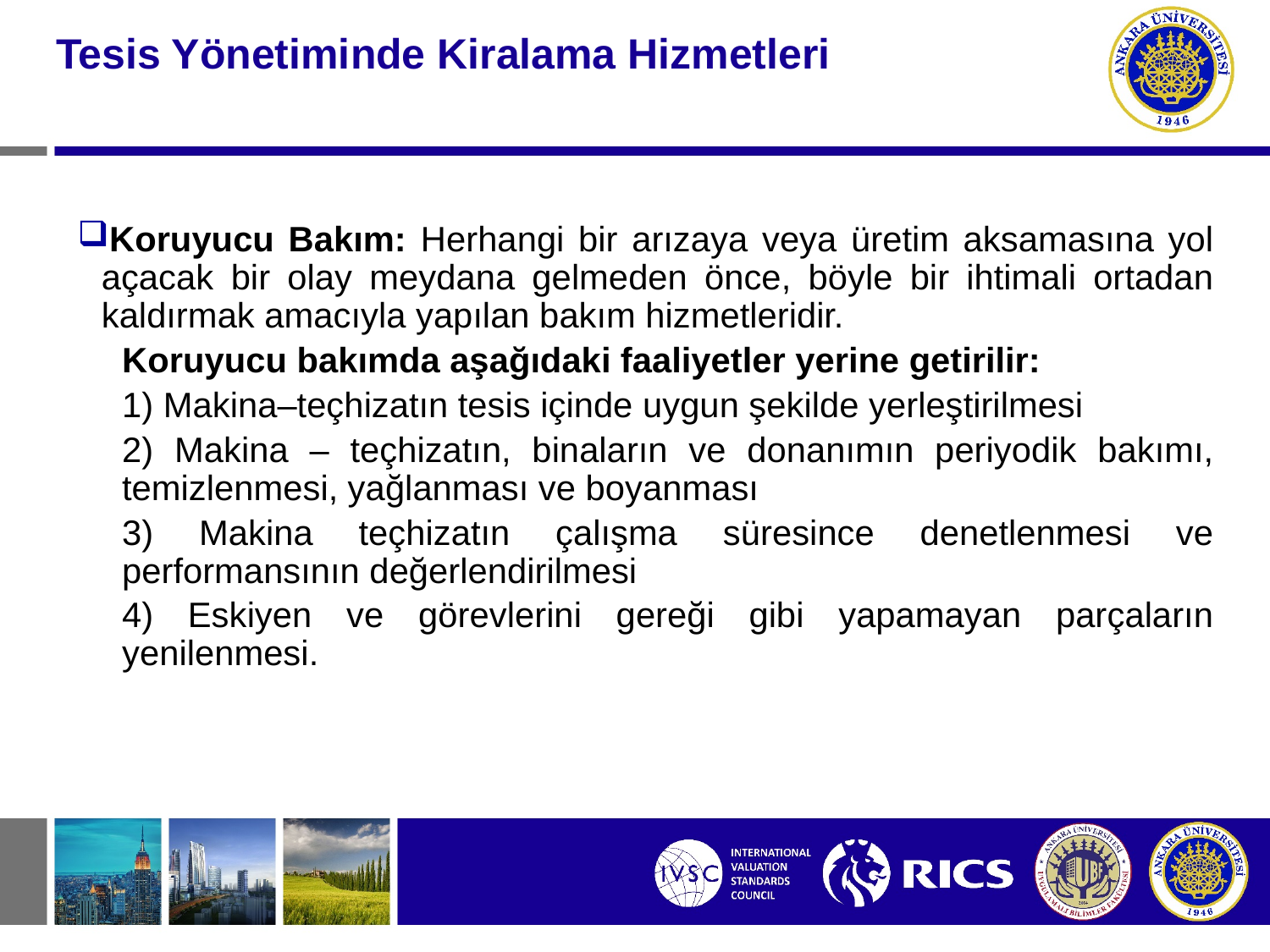

#
Tesis Yönetiminde Kiralama Hizmetleri
Koruyucu Bakım: Herhangi bir arızaya veya üretim aksamasına yol açacak bir olay meydana gelmeden önce, böyle bir ihtimali ortadan kaldırmak amacıyla yapılan bakım hizmetleridir.
Koruyucu bakımda aşağıdaki faaliyetler yerine getirilir:
1) Makina–teçhizatın tesis içinde uygun şekilde yerleştirilmesi
2) Makina – teçhizatın, binaların ve donanımın periyodik bakımı, temizlenmesi, yağlanması ve boyanması
3) Makina teçhizatın çalışma süresince denetlenmesi ve performansının değerlendirilmesi
4) Eskiyen ve görevlerini gereği gibi yapamayan parçaların yenilenmesi.